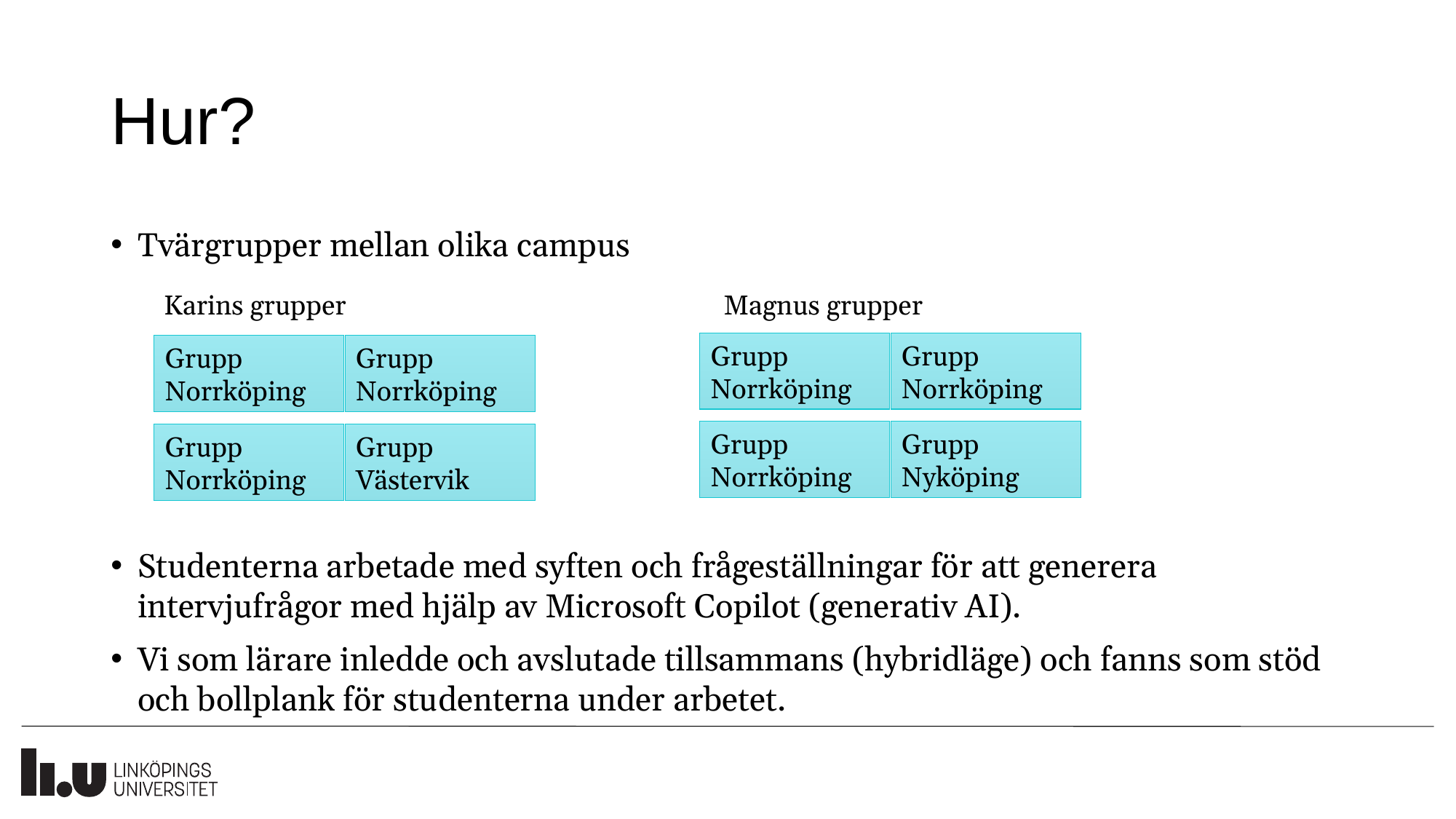

# Hur?
Tvärgrupper mellan olika campus

Studenterna arbetade med syften och frågeställningar för att generera intervjufrågor med hjälp av Microsoft Copilot (generativ AI).
Vi som lärare inledde och avslutade tillsammans (hybridläge) och fanns som stöd och bollplank för studenterna under arbetet.
Karins grupper
Grupp Norrköping
Grupp Norrköping
Grupp Norrköping
Grupp Västervik
Magnus grupper
Grupp Norrköping
Grupp Norrköping
Grupp Norrköping
Grupp Nyköping